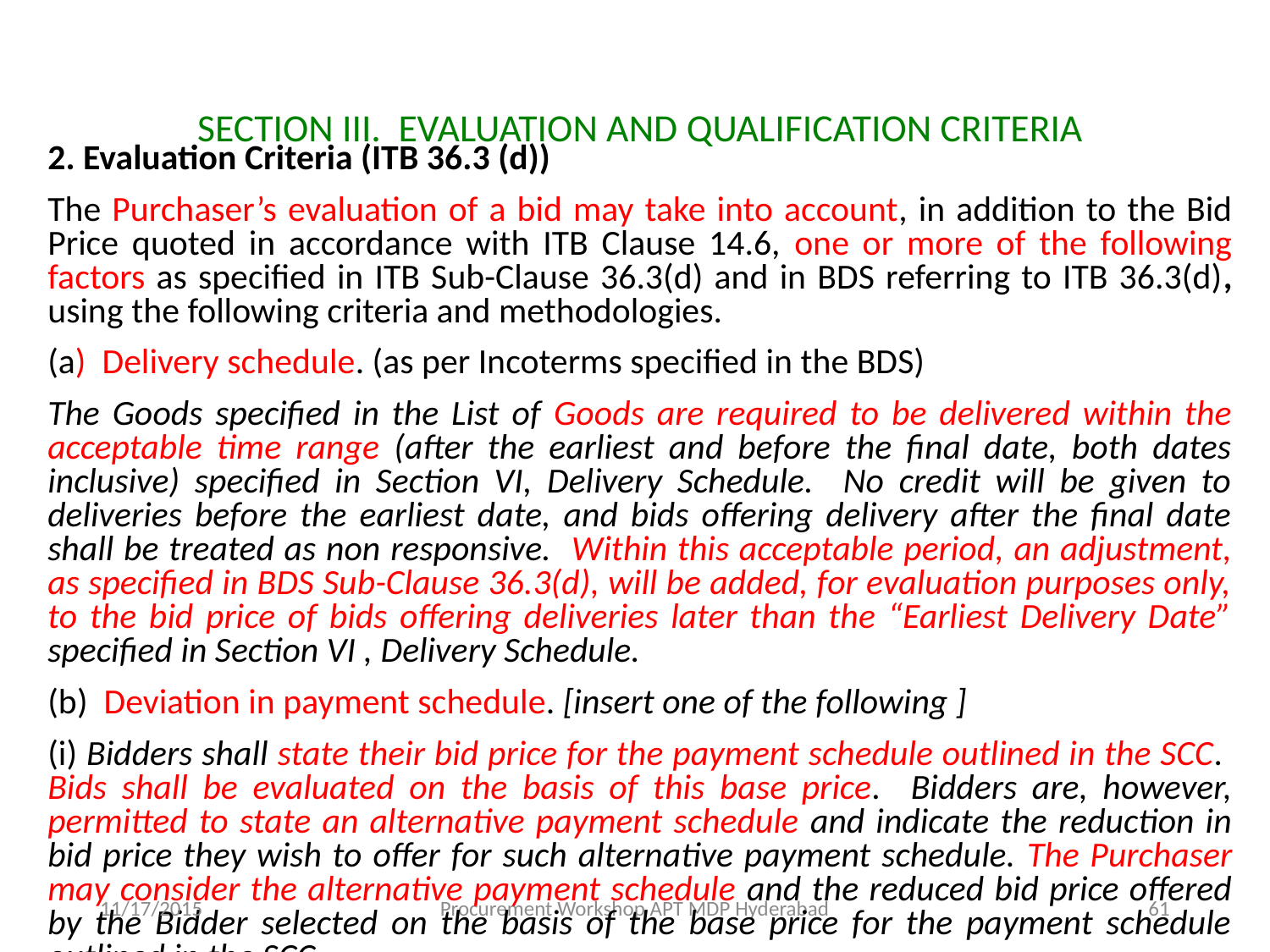

# SECTION III.  EVALUATION AND QUALIFICATION CRITERIA
2. Evaluation Criteria (ITB 36.3 (d))
The Purchaser’s evaluation of a bid may take into account, in addition to the Bid Price quoted in accordance with ITB Clause 14.6, one or more of the following factors as specified in ITB Sub-Clause 36.3(d) and in BDS referring to ITB 36.3(d), using the following criteria and methodologies.
(a)  Delivery schedule. (as per Incoterms specified in the BDS)
The Goods specified in the List of Goods are required to be delivered within the acceptable time range (after the earliest and before the final date, both dates inclusive) specified in Section VI, Delivery Schedule.  No credit will be given to deliveries before the earliest date, and bids offering delivery after the final date shall be treated as non responsive.  Within this acceptable period, an adjustment, as specified in BDS Sub-Clause 36.3(d), will be added, for evaluation purposes only, to the bid price of bids offering deliveries later than the “Earliest Delivery Date” specified in Section VI , Delivery Schedule.
(b)  Deviation in payment schedule. [insert one of the following ]
(i) Bidders shall state their bid price for the payment schedule outlined in the SCC.  Bids shall be evaluated on the basis of this base price.  Bidders are, however, permitted to state an alternative payment schedule and indicate the reduction in bid price they wish to offer for such alternative payment schedule. The Purchaser may consider the alternative payment schedule and the reduced bid price offered by the Bidder selected on the basis of the base price for the payment schedule outlined in the SCC.

11/17/2015
Procurement Workshop APT MDP Hyderabad
61